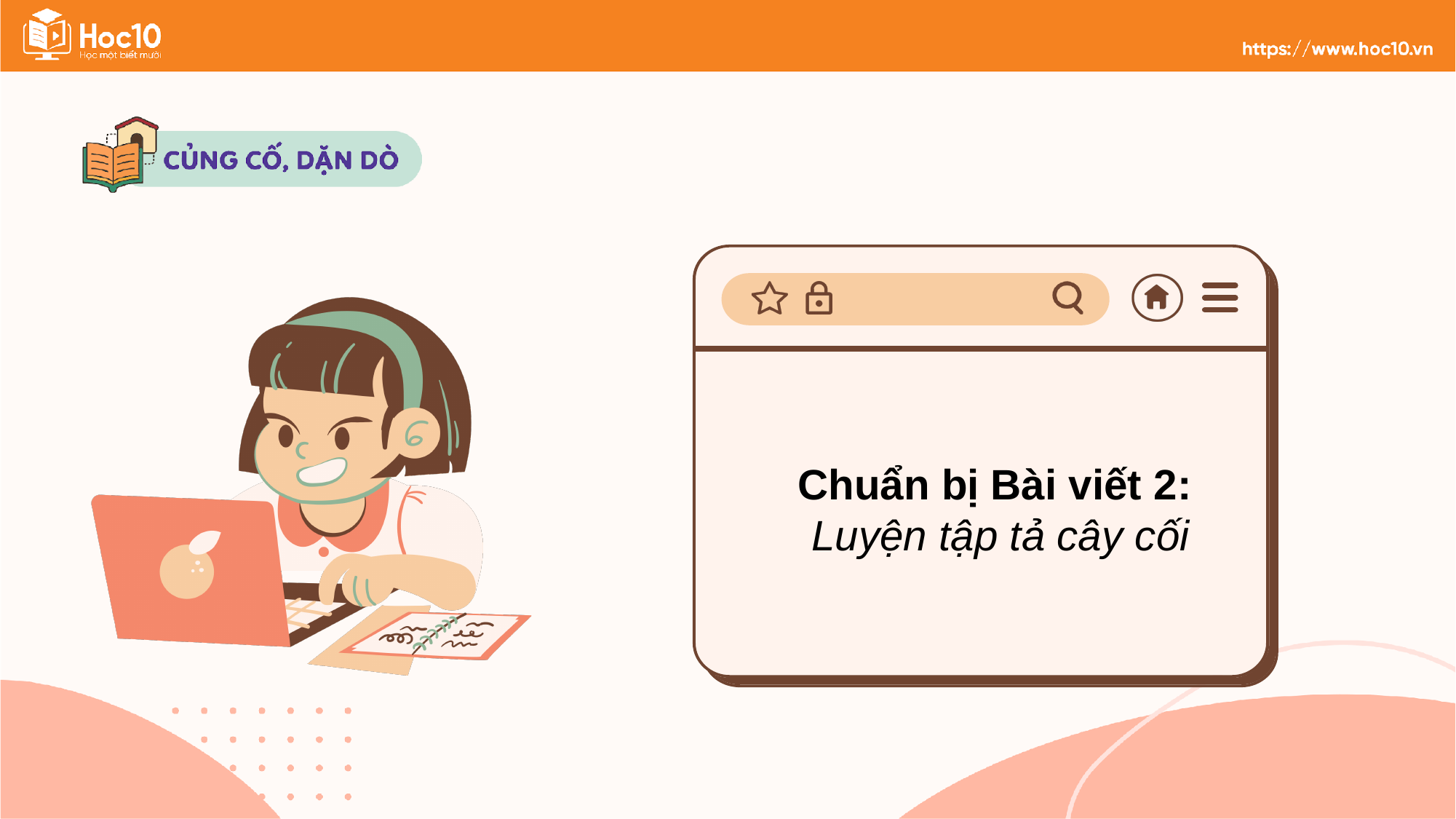

Chuẩn bị Bài viết 2:
 Luyện tập tả cây cối